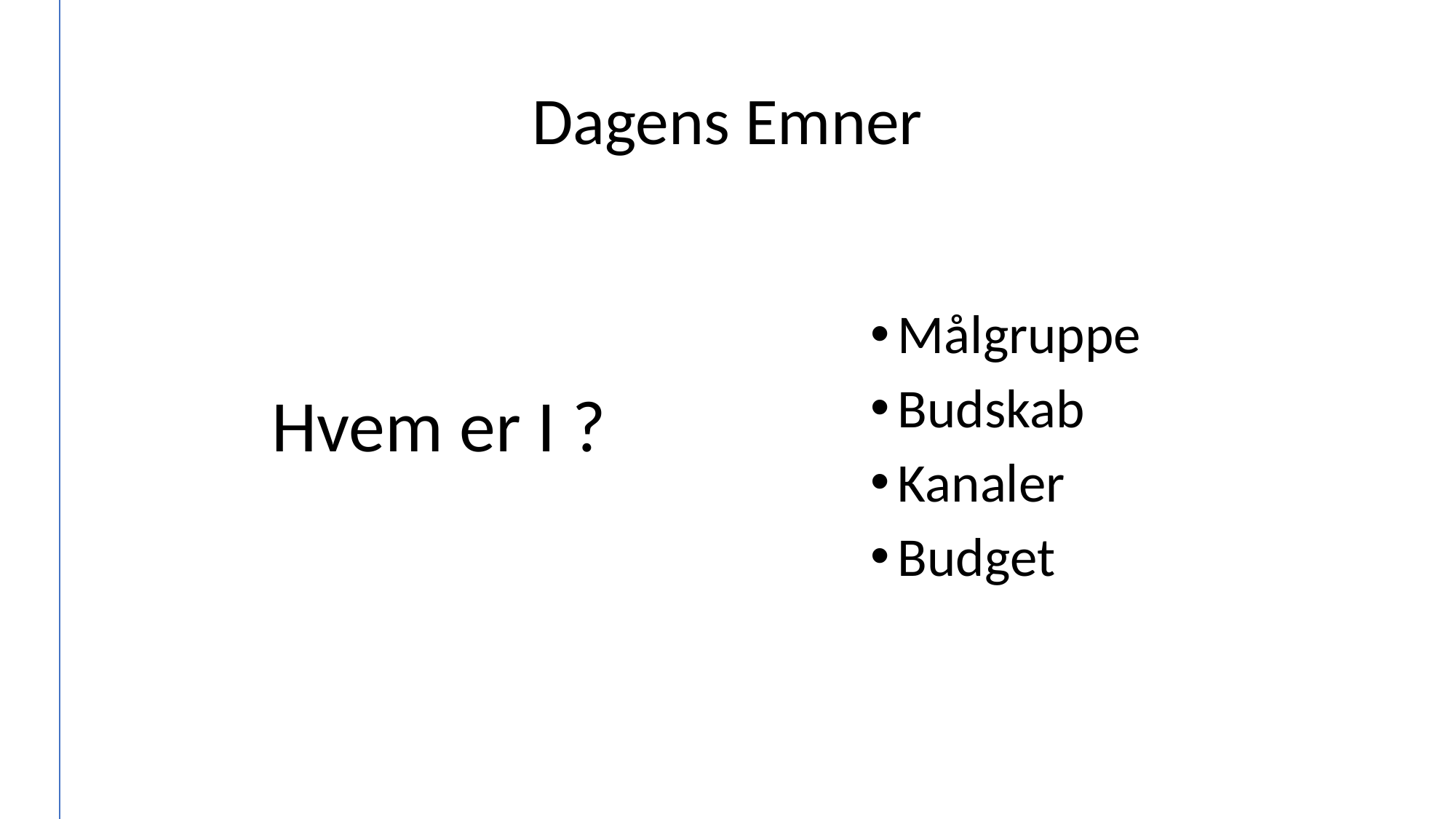

# Dagens Emner
Målgruppe
Budskab
Kanaler
Budget

Hvem er I ?